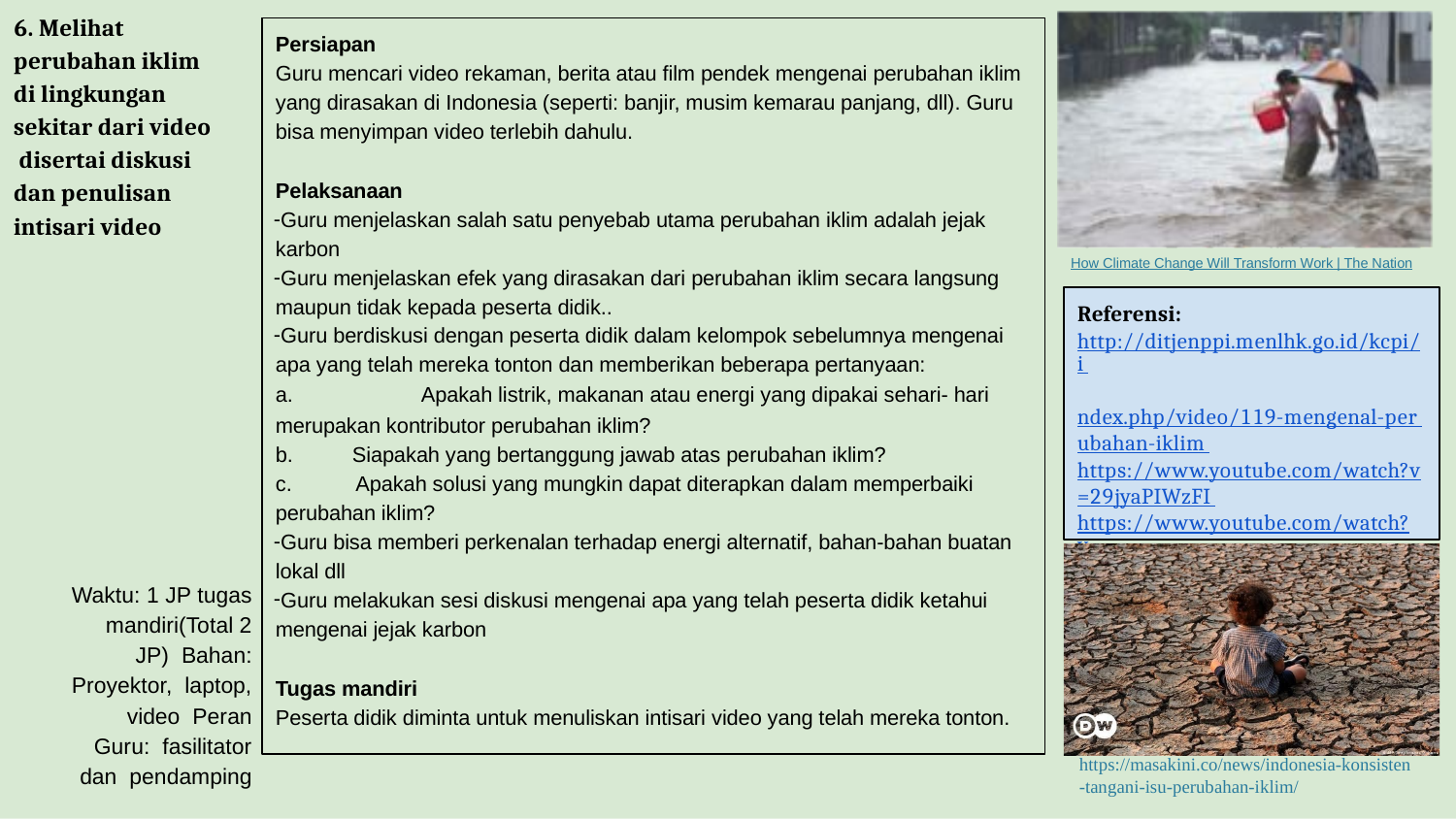

6. Melihat  perubahan iklim  di lingkungan  sekitar dari video  disertai diskusi  dan penulisan  intisari video

Persiapan
Guru mencari video rekaman, berita atau film pendek mengenai perubahan iklim  yang dirasakan di Indonesia (seperti: banjir, musim kemarau panjang, dll). Guru  bisa menyimpan video terlebih dahulu.
Pelaksanaan
Guru menjelaskan salah satu penyebab utama perubahan iklim adalah jejak  karbon
Guru menjelaskan efek yang dirasakan dari perubahan iklim secara langsung  maupun tidak kepada peserta didik..
Guru berdiskusi dengan peserta didik dalam kelompok sebelumnya mengenai  apa yang telah mereka tonton dan memberikan beberapa pertanyaan:
a.	Apakah listrik, makanan atau energi yang dipakai sehari- hari
How Climate Change Will Transform Work | The Nation
Referensi:  http://ditjenppi.menlhk.go.id/kcpi/i  ndex.php/video/119-mengenal-per  ubahan-iklim  https://www.youtube.com/watch?v
=29jyaPIWzFI  https://www.youtube.com/watch?v
=DAduf5SzmTs
merupakan kontributor perubahan iklim?
b.
c.
Siapakah yang bertanggung jawab atas perubahan iklim?
Apakah solusi yang mungkin dapat diterapkan dalam memperbaiki
perubahan iklim?
Guru bisa memberi perkenalan terhadap energi alternatif, bahan-bahan buatan  lokal dll
Guru melakukan sesi diskusi mengenai apa yang telah peserta didik ketahui  mengenai jejak karbon

Waktu: 1 JP tugas  mandiri(Total 2 JP)  Bahan: Proyektor,  laptop, video  Peran Guru:  fasilitator dan  pendamping
Tugas mandiri
Peserta didik diminta untuk menuliskan intisari video yang telah mereka tonton.
https://masakini.co/news/indonesia-konsisten
-tangani-isu-perubahan-iklim/